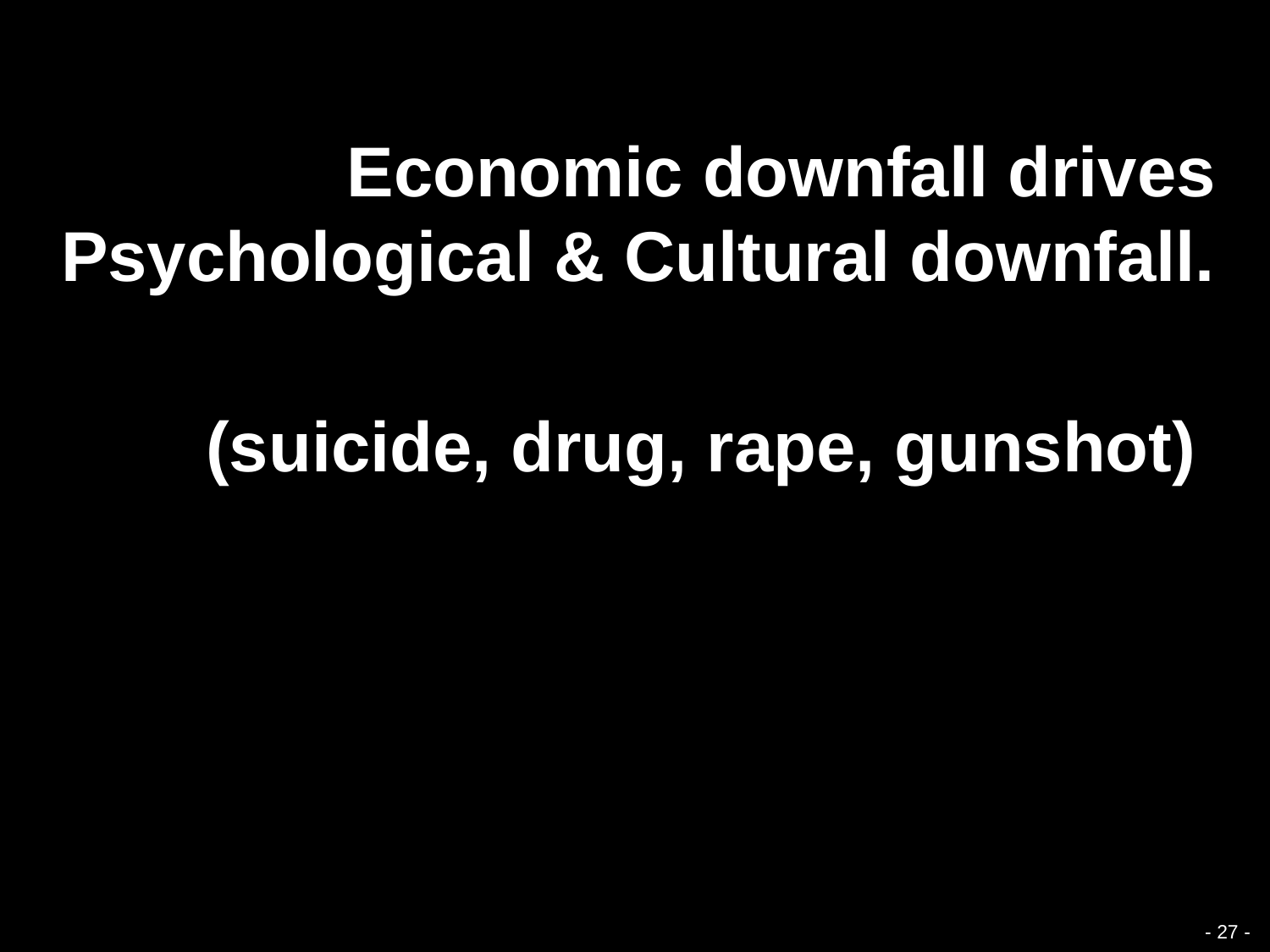

Economic downfall drives Psychological & Cultural downfall.

(suicide, drug, rape, gunshot)